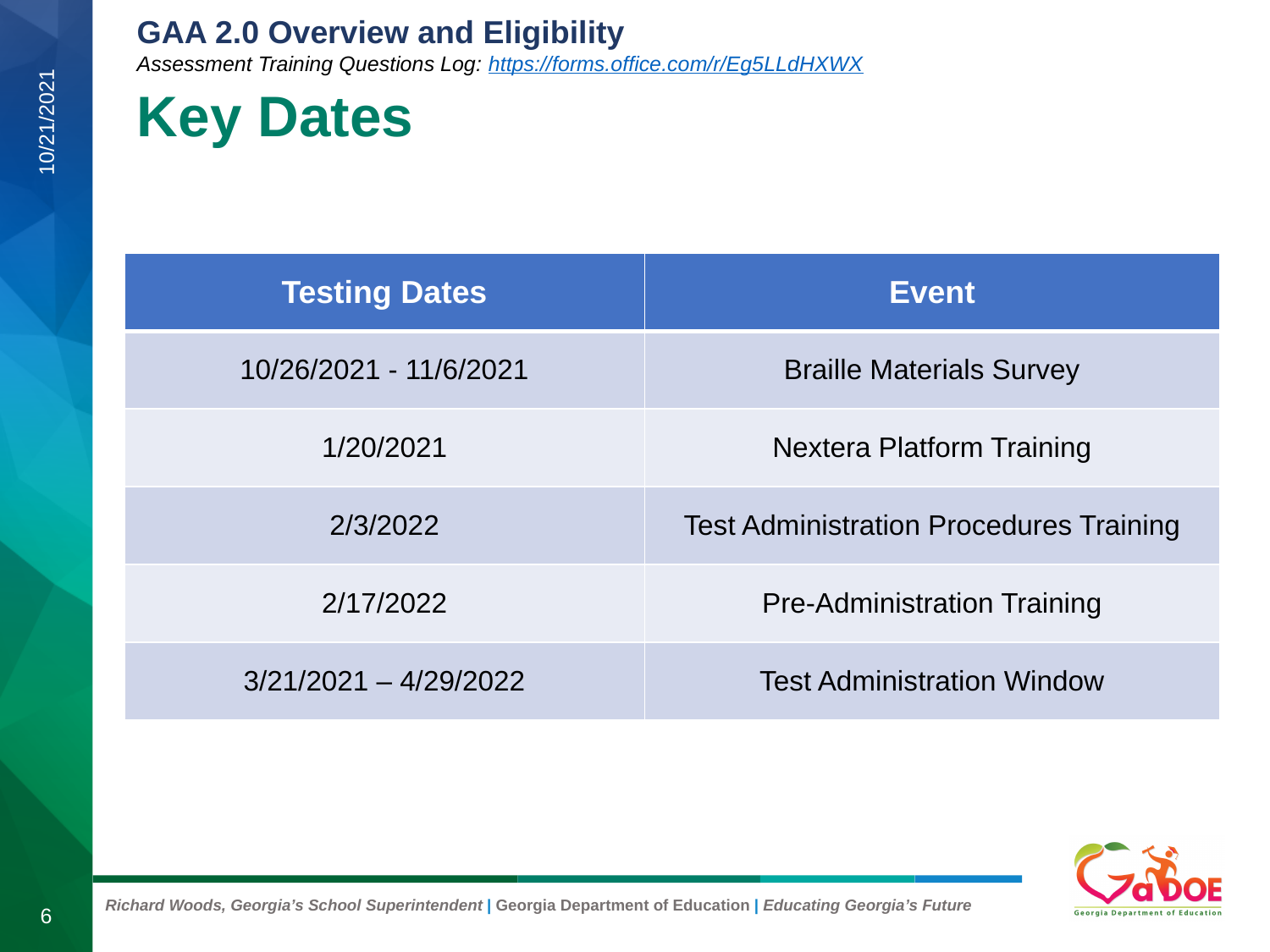

# Key Dates
10/21/2021
| Testing Dates | Event |
| --- | --- |
| 10/26/2021 - 11/6/2021 | Braille Materials Survey |
| 1/20/2021 | Nextera Platform Training |
| 2/3/2022 | Test Administration Procedures Training |
| 2/17/2022 | Pre-Administration Training |
| 3/21/2021 – 4/29/2022 | Test Administration Window |
6